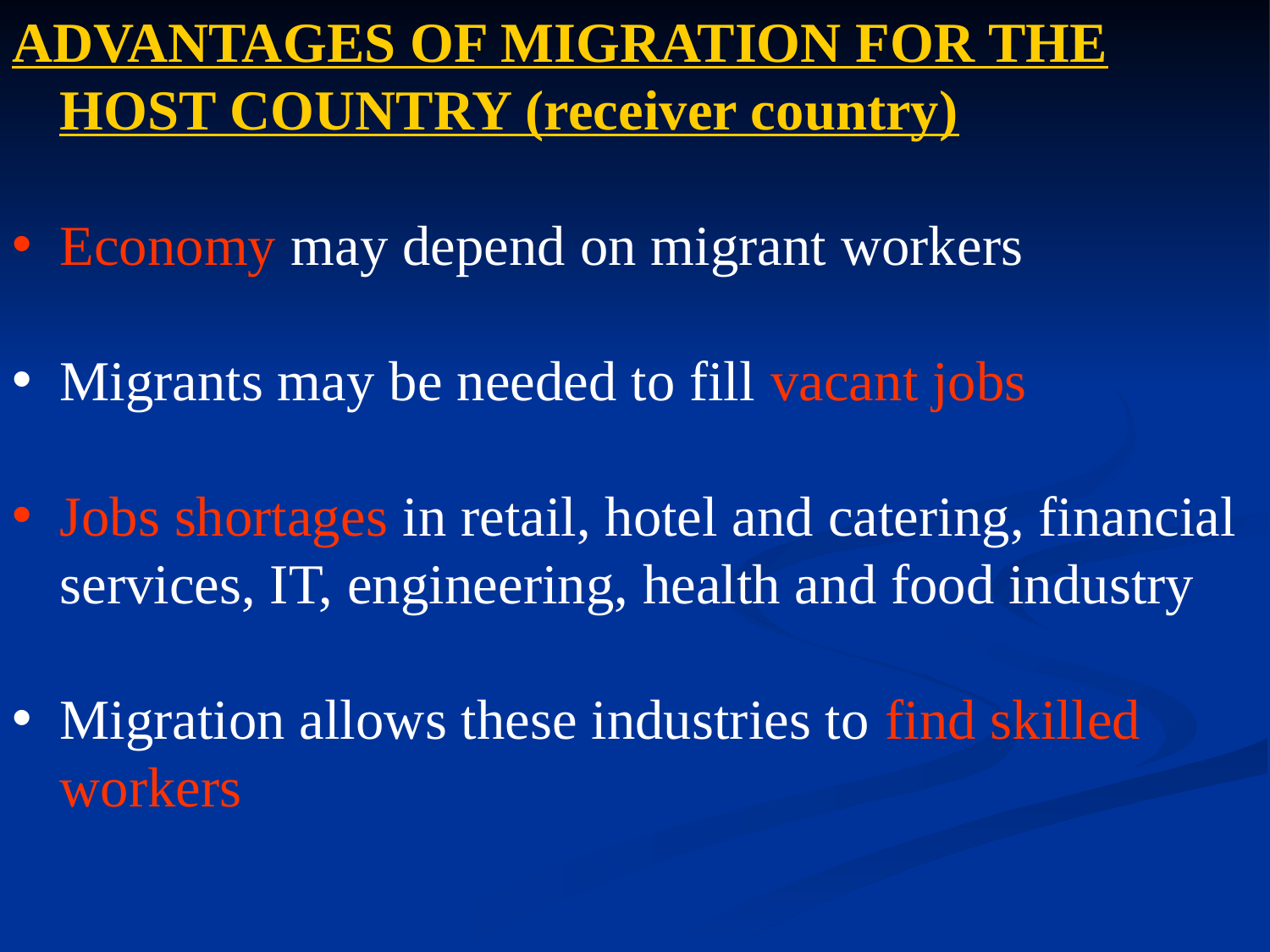

ADVANTAGES OF MIGRATION FOR THE HOST COUNTRY (receiver country)

Economy may depend on migrant workers

Migrants may be needed to fill vacant jobs

Jobs shortages in retail, hotel and catering, financial services, IT, engineering, health and food industry

Migration allows these industries to find skilled workers